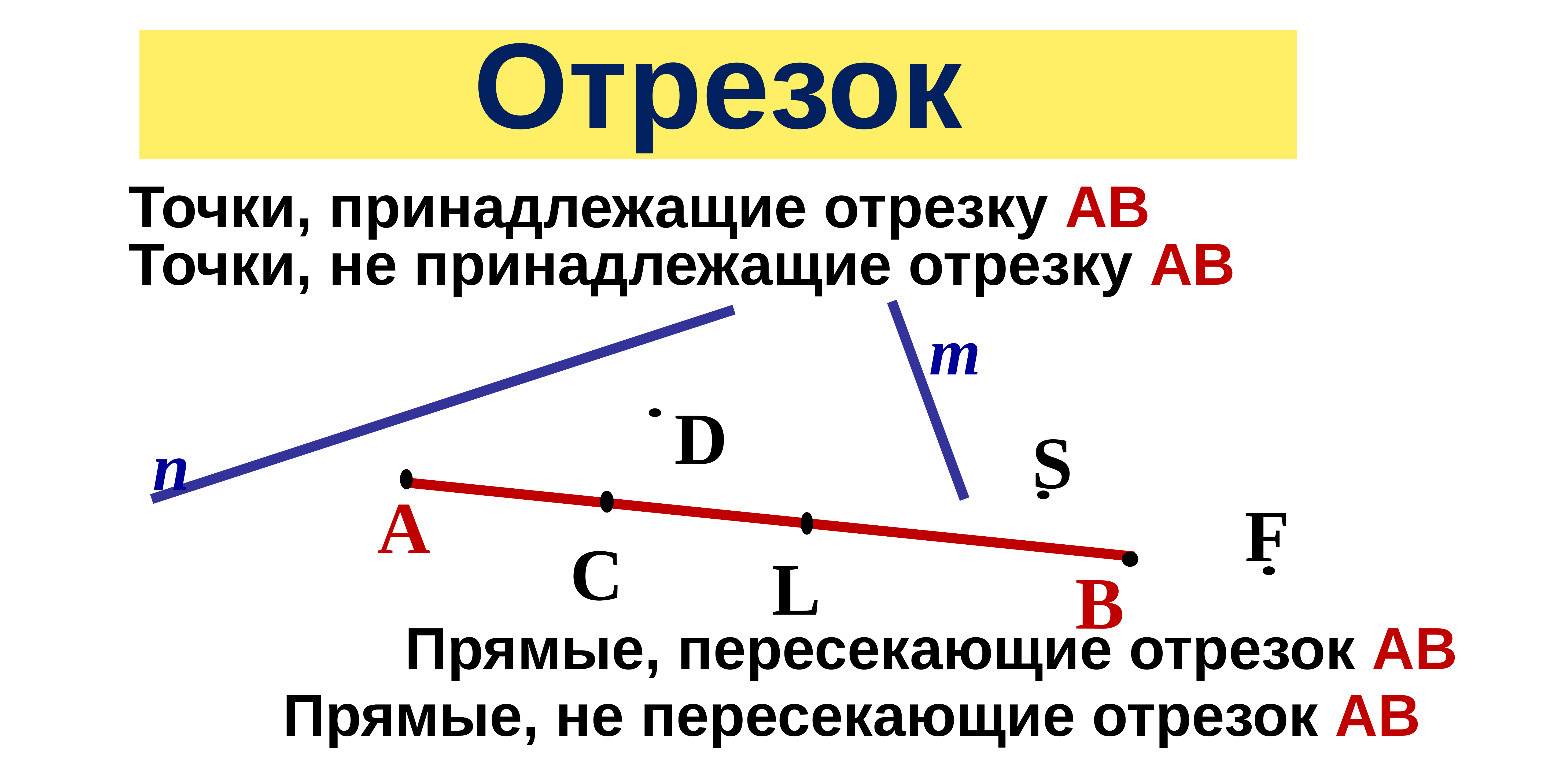

# Отрезок
Точки, принадлежащие отрезку АВ
Точки, не принадлежащие отрезку АВ

m

D
S

n

А
F

C
L
В

 Прямые, пересекающие отрезок АВ
 Прямые, не пересекающие отрезок АВ